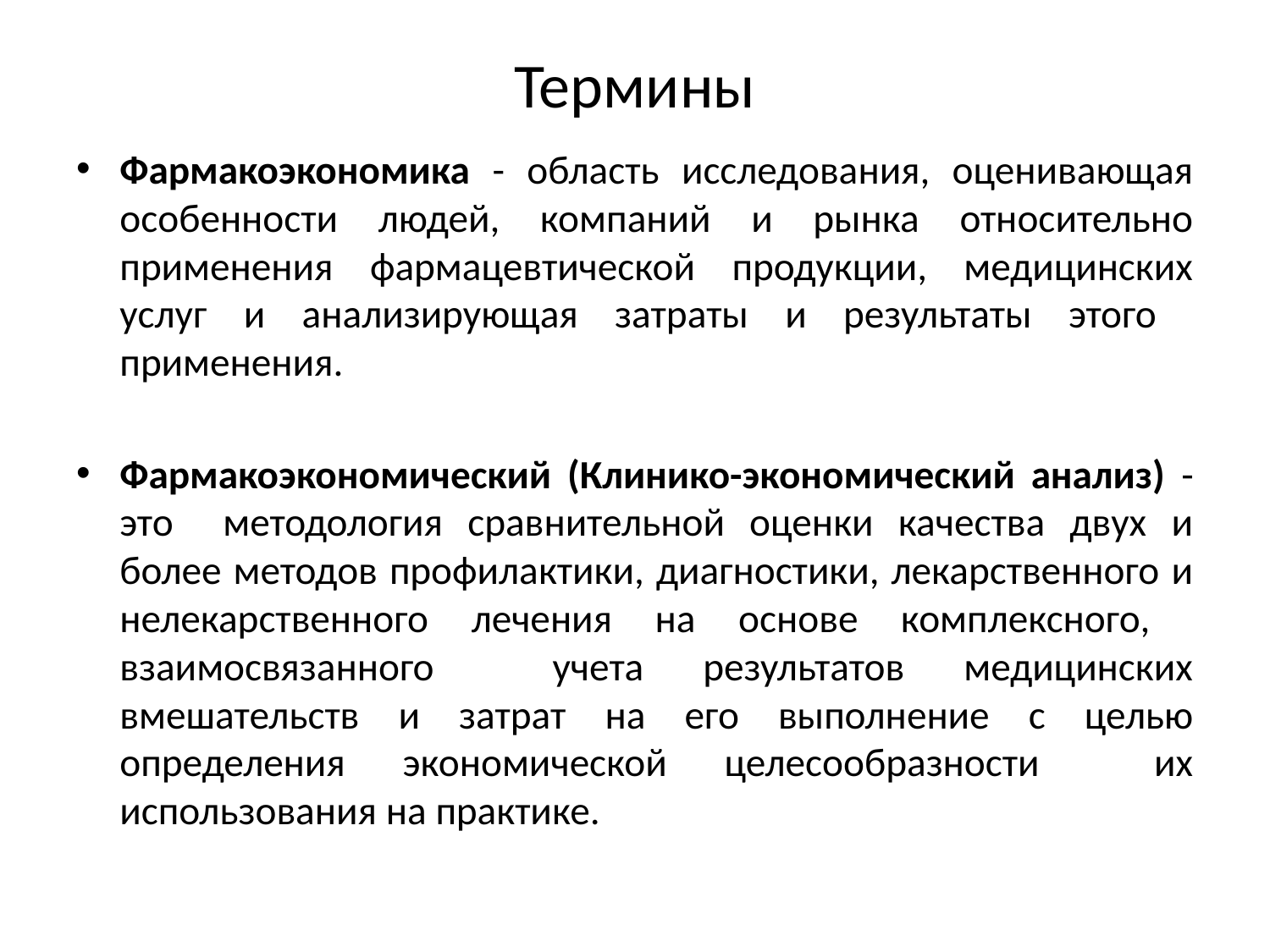

# Термины
Фармакоэкономика - область исследования, оценивающая особенности людей, компаний и рынка относительно применения фармацевтической продукции, медицинских услуг и анализирующая затраты и результаты этого  применения.

Фармакоэкономический (Клинико-экономический анализ) - это  методология сравнительной оценки качества двух и более методов профилактики, диагностики, лекарственного и нелекарственного лечения на основе комплексного,  взаимосвязанного  учета результатов медицинских вмешательств и затрат на его выполнение с целью определения экономической целесообразности  их использования на практике.